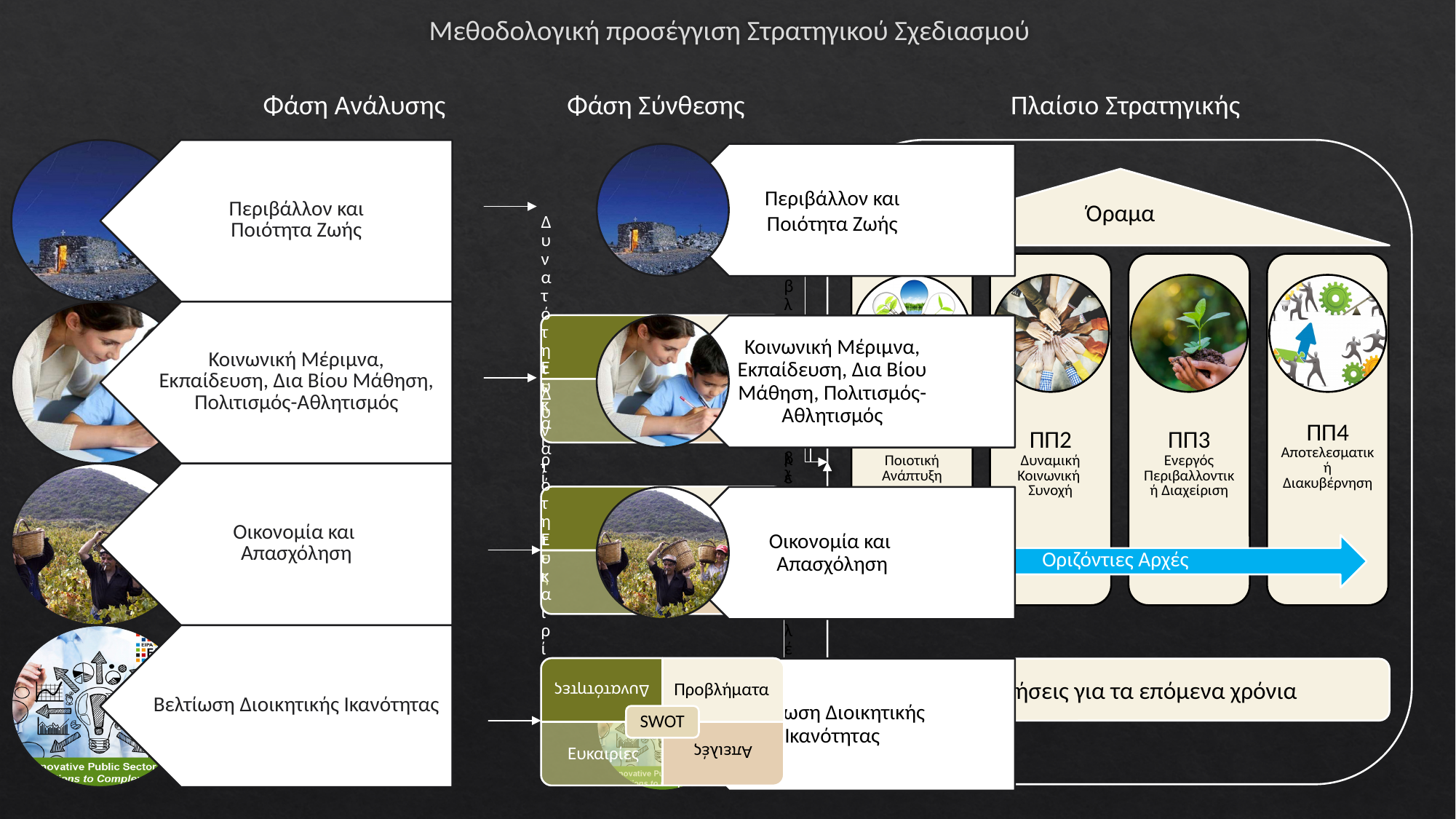

# Μεθοδολογική προσέγγιση Στρατηγικού Σχεδιασμού
Φάση Ανάλυσης
Φάση Σύνθεσης
Πλαίσιο Στρατηγικής
Περιβάλλον και
Ποιότητα Ζωής
Κοινωνική Μέριμνα, Εκπαίδευση, Δια Βίου Μάθηση, Πολιτισμός-Αθλητισμός
Οικονομία και
Απασχόληση
Βελτίωση Διοικητικής Ικανότητας

Περιβάλλον και
Ποιότητα Ζωής
Κοινωνική Μέριμνα, Εκπαίδευση, Δια Βίου Μάθηση, Πολιτισμός-Αθλητισμός
Οικονομία και
Απασχόληση
Βελτίωση Διοικητικής Ικανότητας
SWOT
Δυνατότητες
Προβλήματα
Ευκαιρίες
Απειλές
SWOT
Δυνατότητες
Προβλήματα
Ευκαιρίες
Απειλές
Δυνατότητες
Προβλήματα
Ευκαιρίες
Απειλές
SWOT
Όραμα

Οριζόντιες Αρχές
Προκλήσεις για τα επόμενα χρόνια